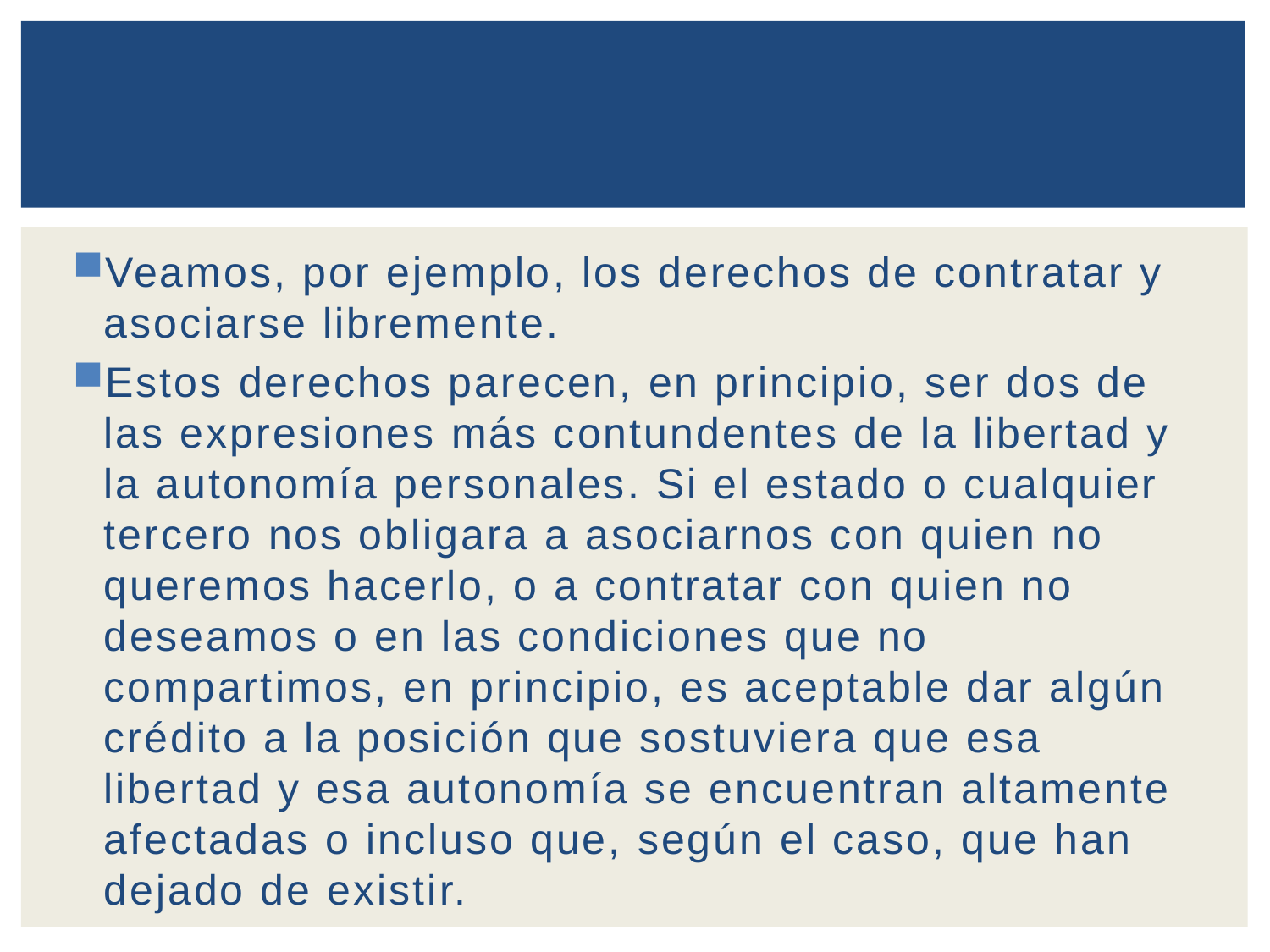

Veamos, por ejemplo, los derechos de contratar y asociarse libremente.
Estos derechos parecen, en principio, ser dos de las expresiones más contundentes de la libertad y la autonomía personales. Si el estado o cualquier tercero nos obligara a asociarnos con quien no queremos hacerlo, o a contratar con quien no deseamos o en las condiciones que no compartimos, en principio, es aceptable dar algún crédito a la posición que sostuviera que esa libertad y esa autonomía se encuentran altamente afectadas o incluso que, según el caso, que han dejado de existir.